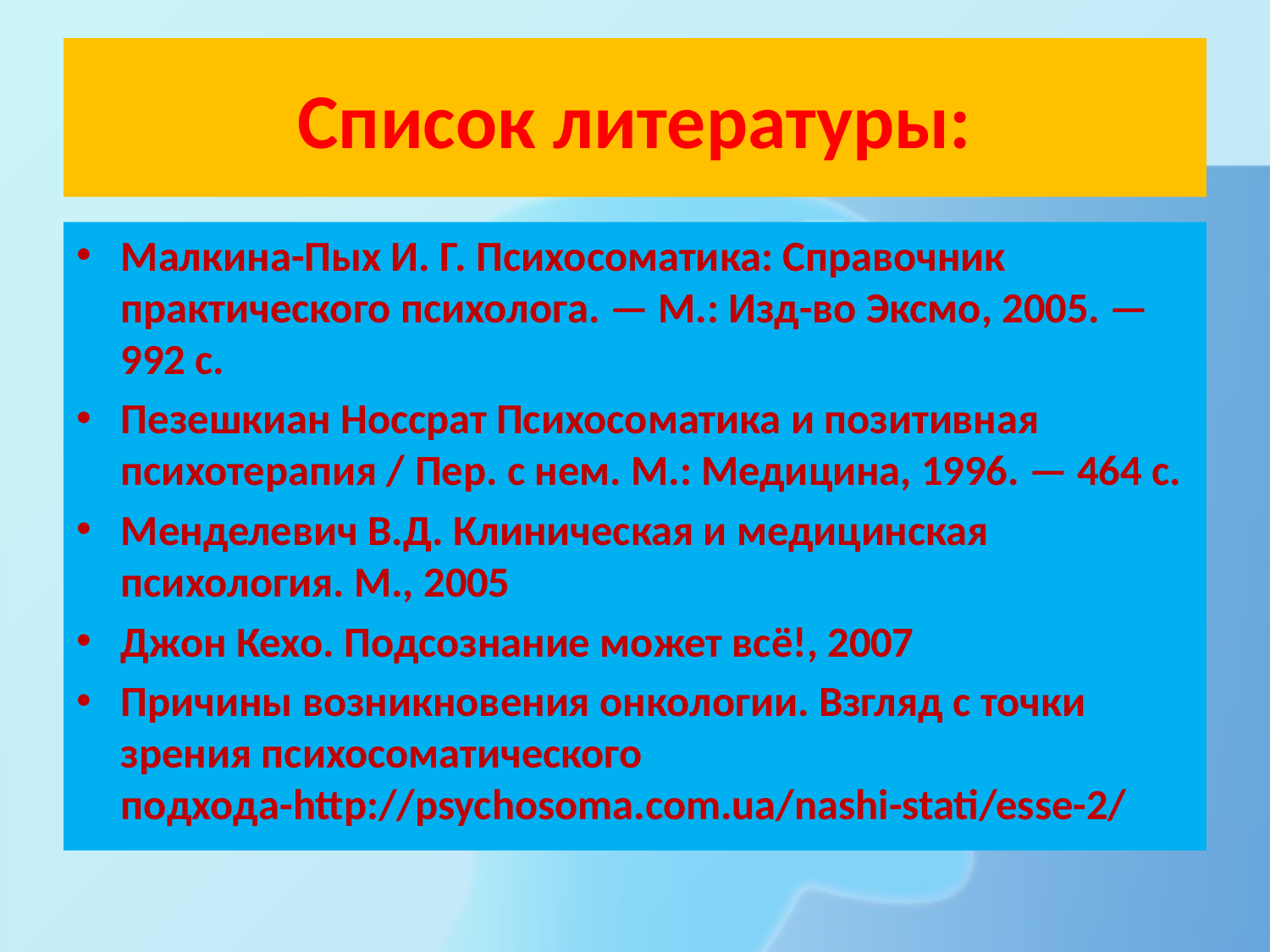

# Список литературы:
Малкина-Пых И. Г. Психосоматика: Справочник практического психолога. — М.: Изд-во Эксмо, 2005. — 992 с.
Пезешкиан Носсрат Психосоматика и позитивная психотерапия / Пер. с нем. М.: Медицина, 1996. — 464 с.
Менделевич В.Д. Клиническая и медицинская психология. М., 2005
Джон Кехо. Подсознание может всё!, 2007
Причины возникновения онкологии. Взгляд с точки зрения психосоматического подхода-http://psychosoma.com.ua/nashi-stati/esse-2/